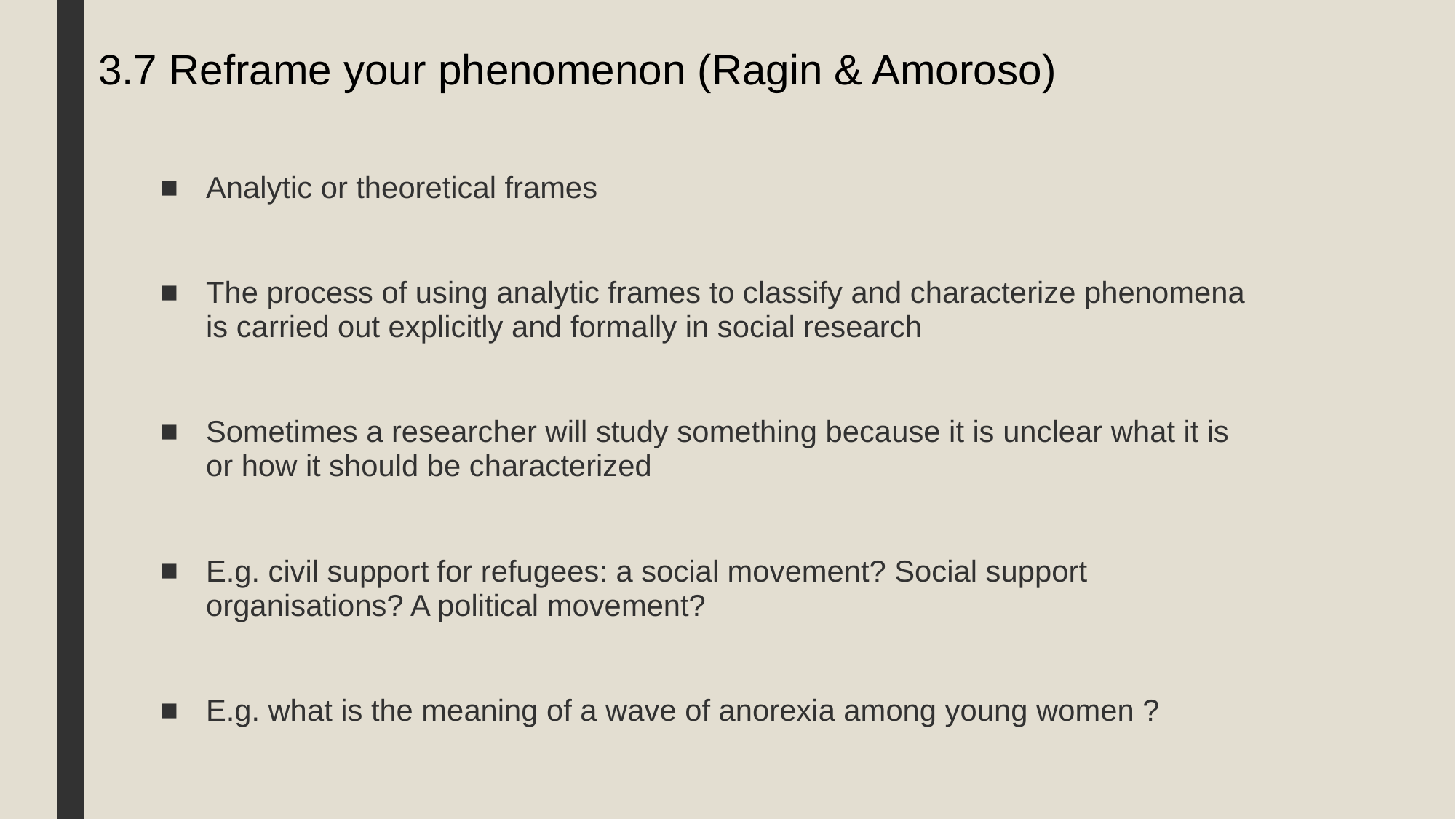

# 3.7 Reframe your phenomenon (Ragin & Amoroso)
Analytic or theoretical frames

The process of using analytic frames to classify and characterize phenomena is carried out explicitly and formally in social research

Sometimes a researcher will study something because it is unclear what it is or how it should be characterized

E.g. civil support for refugees: a social movement? Social support organisations? A political movement?

E.g. what is the meaning of a wave of anorexia among young women ?